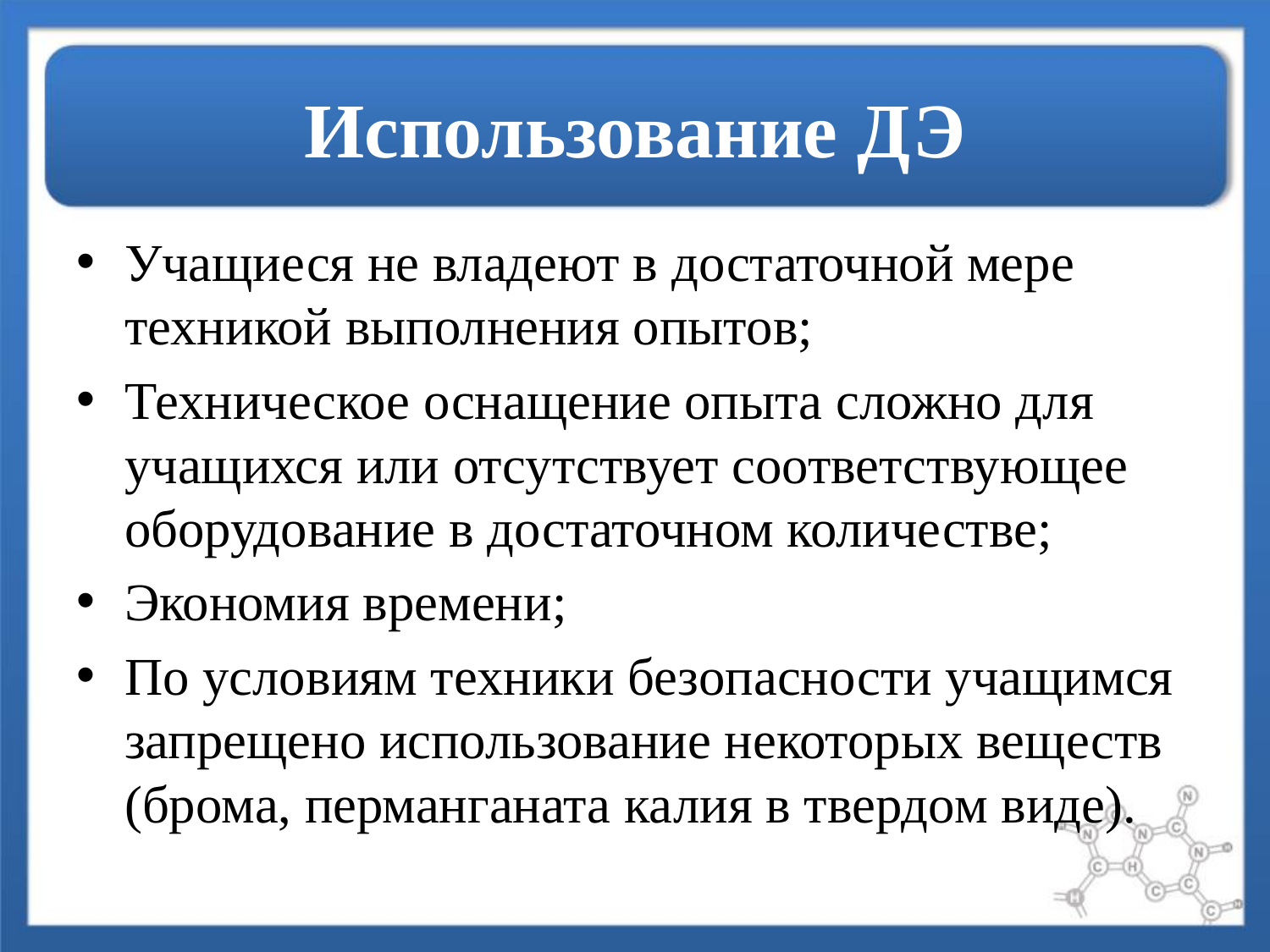

# Использование ДЭ
Учащиеся не владеют в достаточной мере техникой выполнения опытов;
Техническое оснащение опыта сложно для учащихся или отсутствует соответствующее оборудование в достаточном количестве;
Экономия времени;
По условиям техники безопасности учащимся запрещено использование некоторых веществ (брома, перманганата калия в твердом виде).